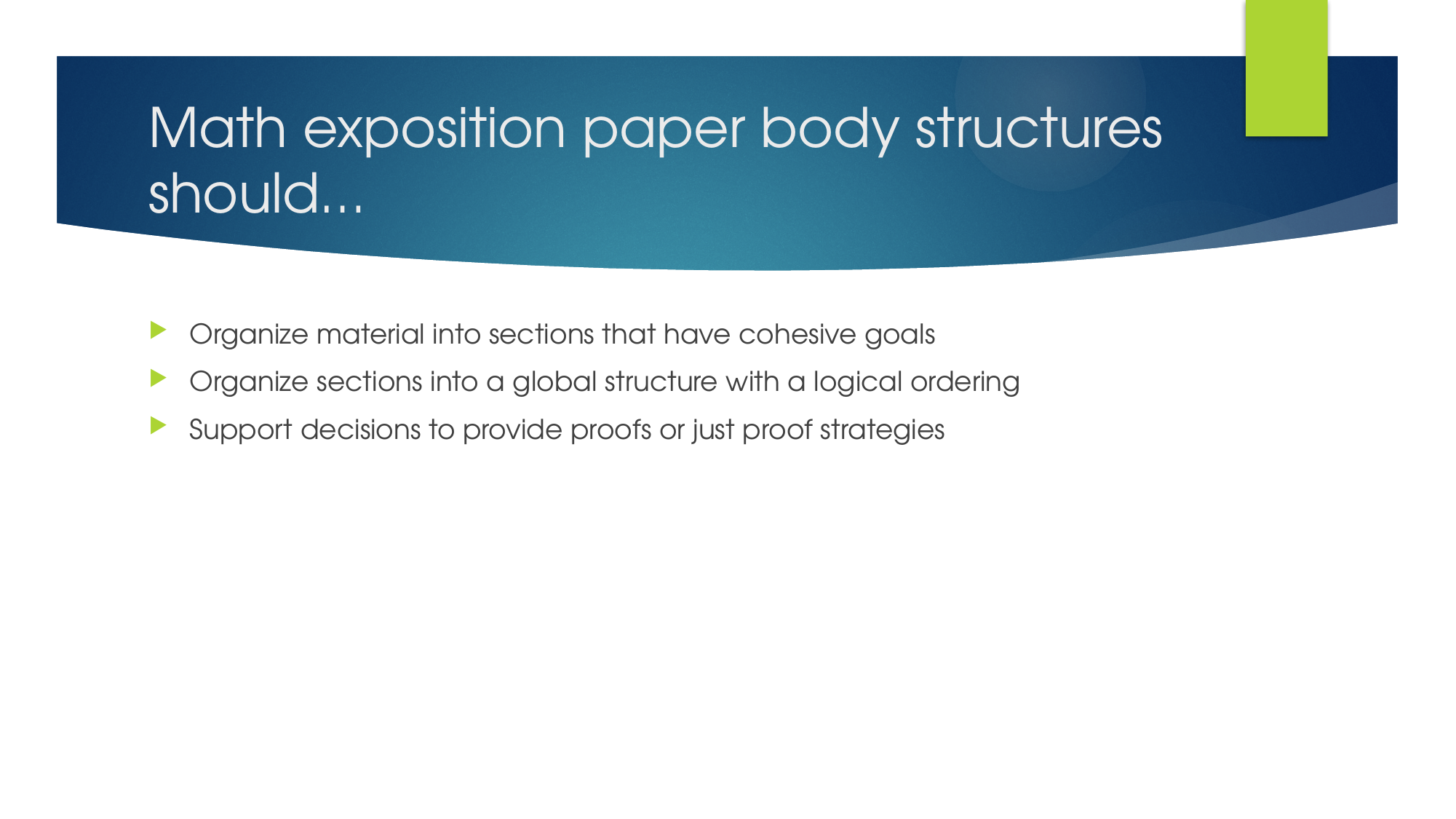

# Math exposition paper body structures should…
Organize material into sections that have cohesive goals
Organize sections into a global structure with a logical ordering
Support decisions to provide proofs or just proof strategies